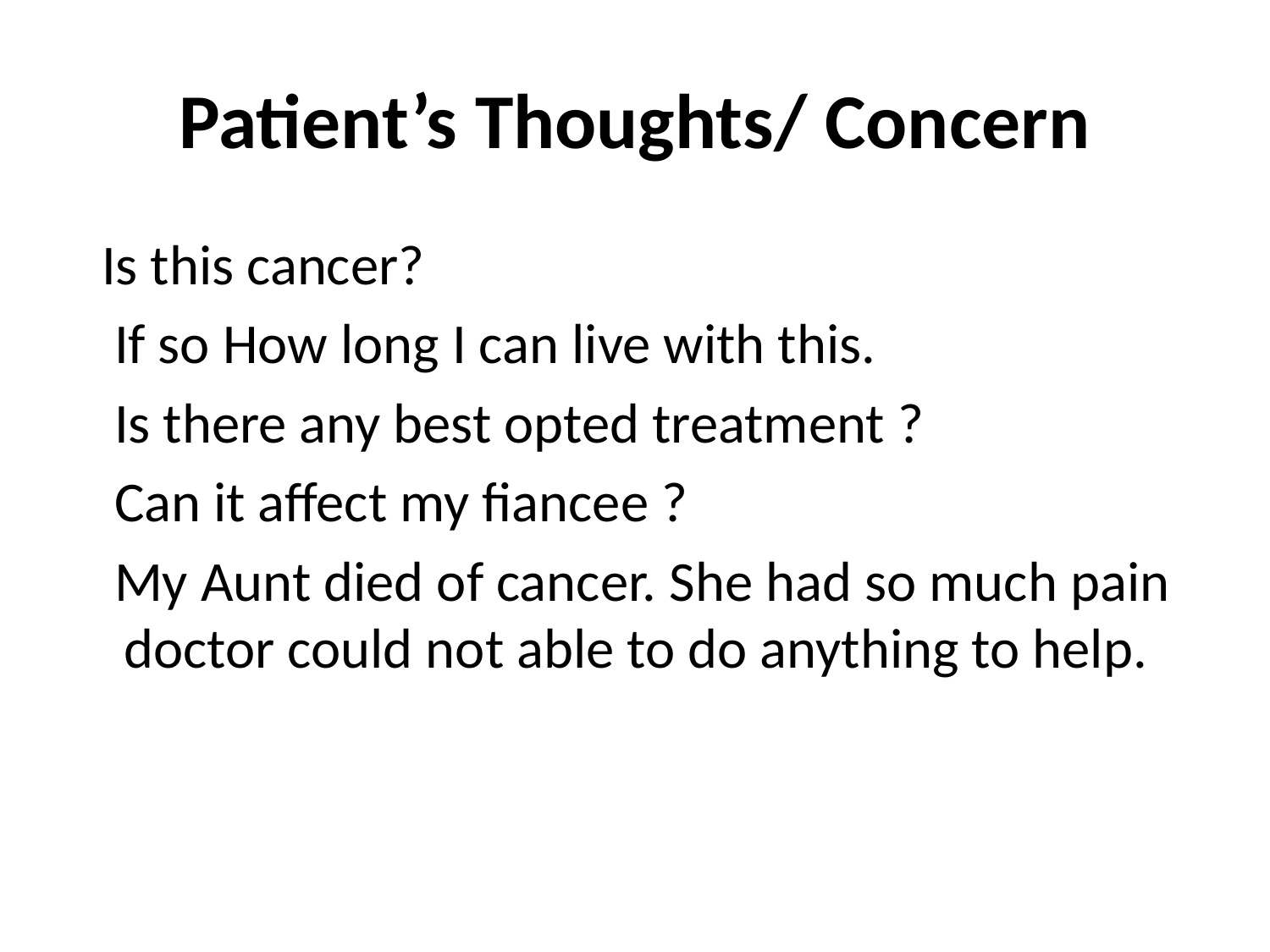

# Patient’s Thoughts/ Concern
  Is this cancer?
   If so How long I can live with this.
   Is there any best opted treatment ?
   Can it affect my fiancee ?
   My Aunt died of cancer. She had so much pain doctor could not able to do anything to help.